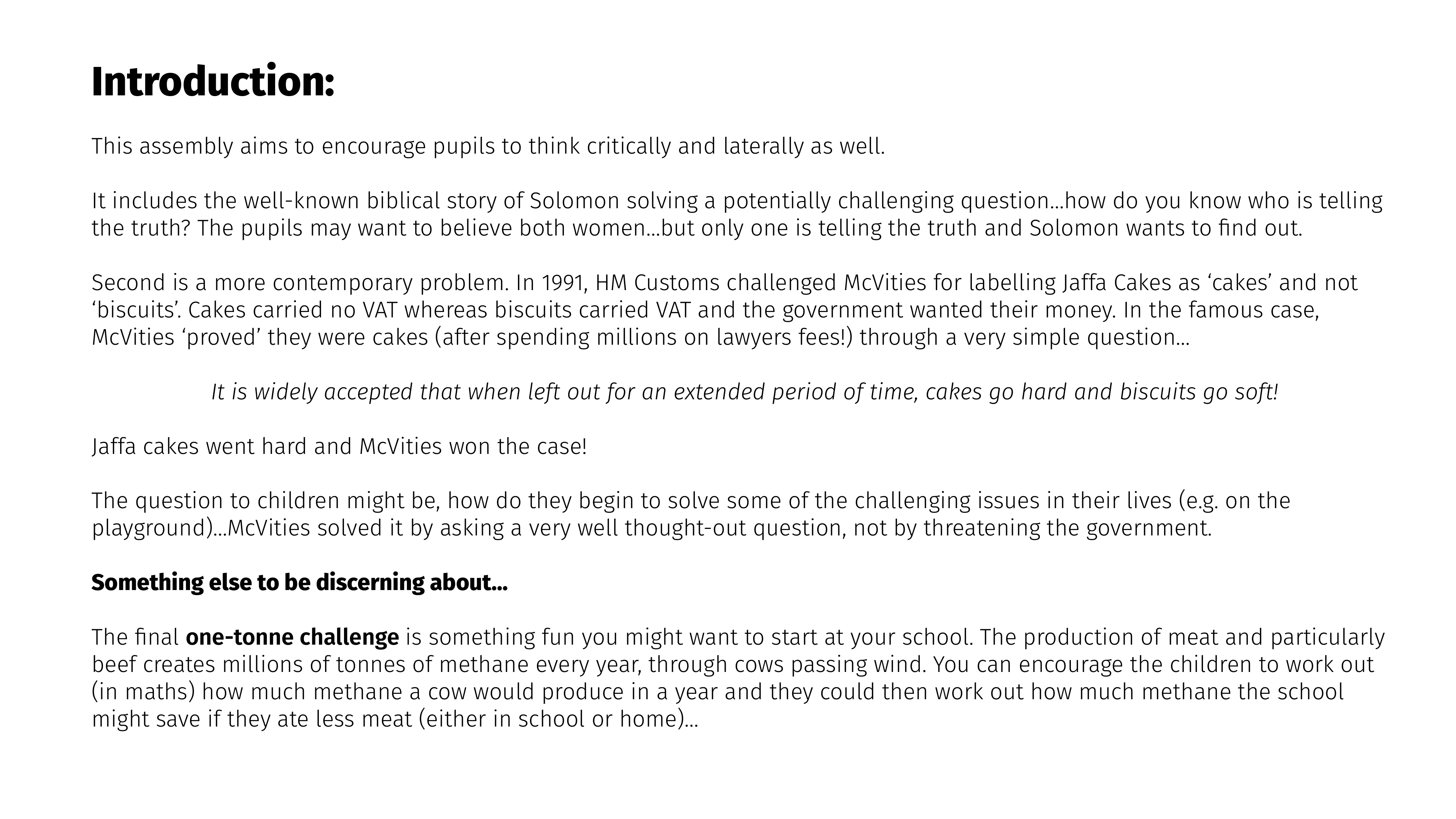

Introduction:

This assembly aims to encourage pupils to think critically and laterally as well.

It includes the well-known biblical story of Solomon solving a potentially challenging question…how do you know who is telling the truth? The pupils may want to believe both women…but only one is telling the truth and Solomon wants to find out.

Second is a more contemporary problem. In 1991, HM Customs challenged McVities for labelling Jaffa Cakes as ‘cakes’ and not ‘biscuits’. Cakes carried no VAT whereas biscuits carried VAT and the government wanted their money. In the famous case, McVities ‘proved’ they were cakes (after spending millions on lawyers fees!) through a very simple question…

It is widely accepted that when left out for an extended period of time, cakes go hard and biscuits go soft!

Jaffa cakes went hard and McVities won the case!

The question to children might be, how do they begin to solve some of the challenging issues in their lives (e.g. on the playground)…McVities solved it by asking a very well thought-out question, not by threatening the government.

Something else to be discerning about…

The final one-tonne challenge is something fun you might want to start at your school. The production of meat and particularly beef creates millions of tonnes of methane every year, through cows passing wind. You can encourage the children to work out (in maths) how much methane a cow would produce in a year and they could then work out how much methane the school might save if they ate less meat (either in school or home)…